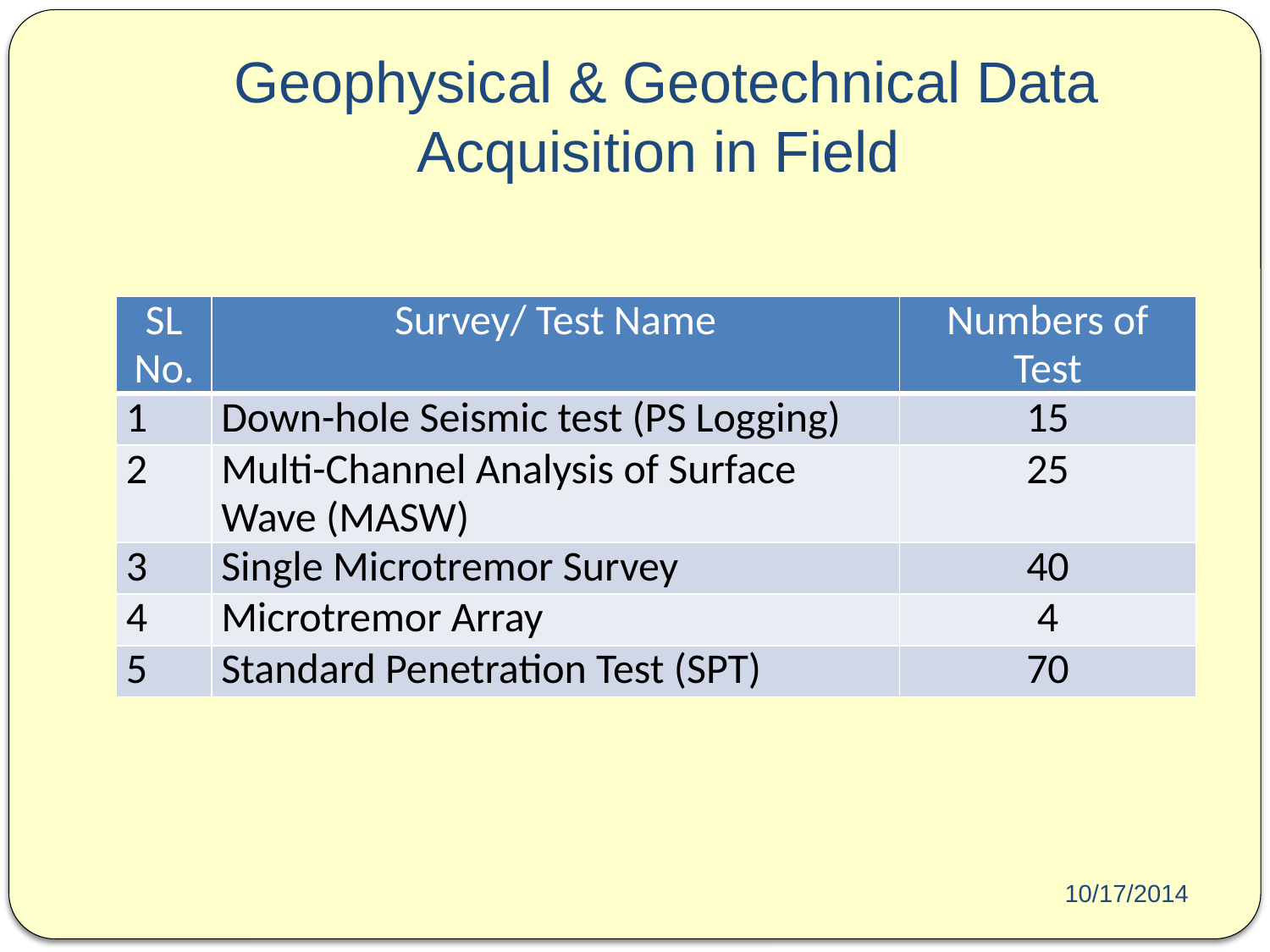

# Geophysical & Geotechnical Data Acquisition in Field
| SL No. | Survey/ Test Name | Numbers of Test |
| --- | --- | --- |
| 1 | Down-hole Seismic test (PS Logging) | 15 |
| 2 | Multi-Channel Analysis of Surface Wave (MASW) | 25 |
| 3 | Single Microtremor Survey | 40 |
| 4 | Microtremor Array | 4 |
| 5 | Standard Penetration Test (SPT) | 70 |
10/17/2014